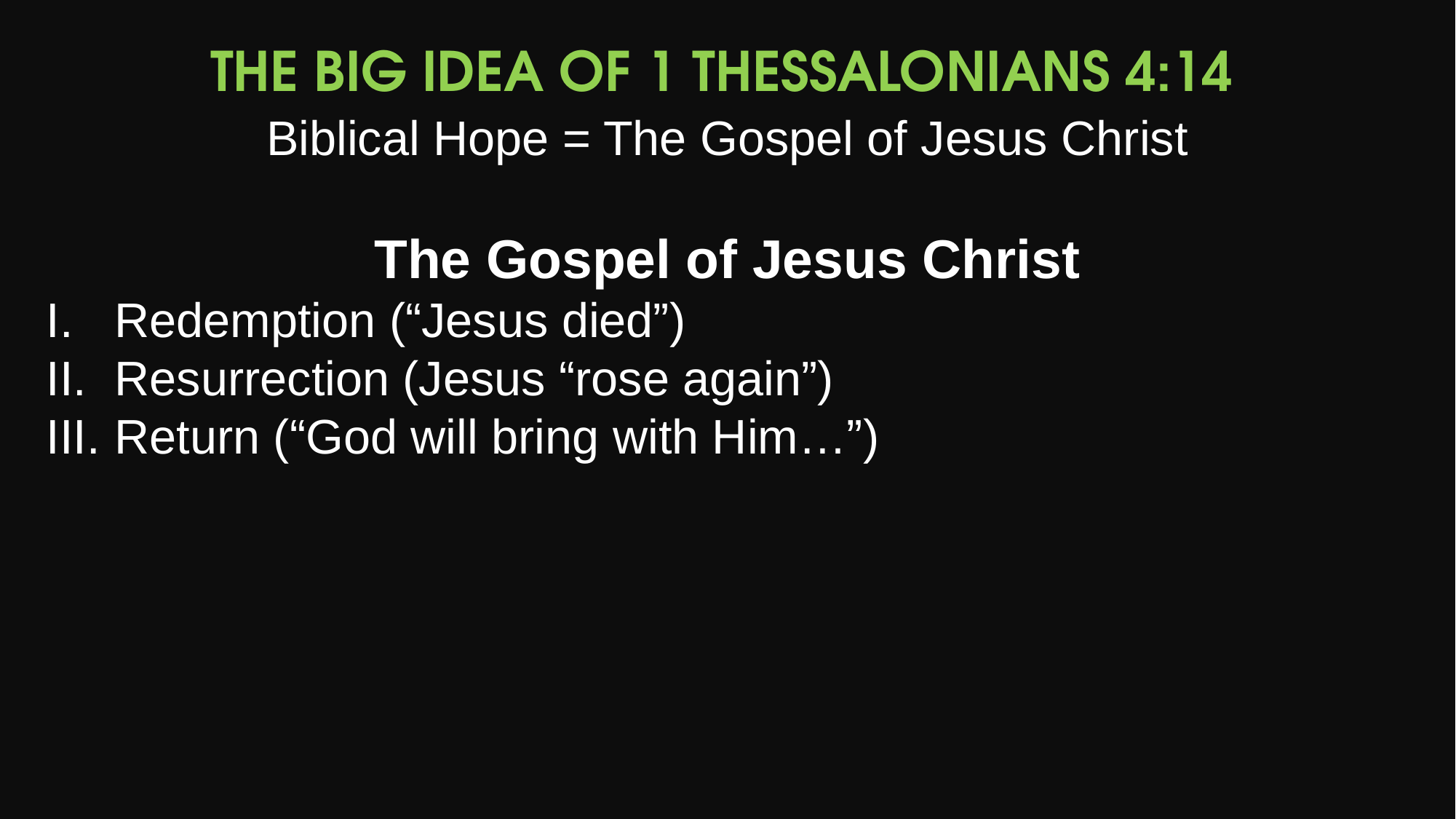

The Big Idea of 1 Thessalonians 4:14
Biblical Hope = The Gospel of Jesus Christ

The Gospel of Jesus Christ
Redemption (“Jesus died”)
Resurrection (Jesus “rose again”)
Return (“God will bring with Him…”)